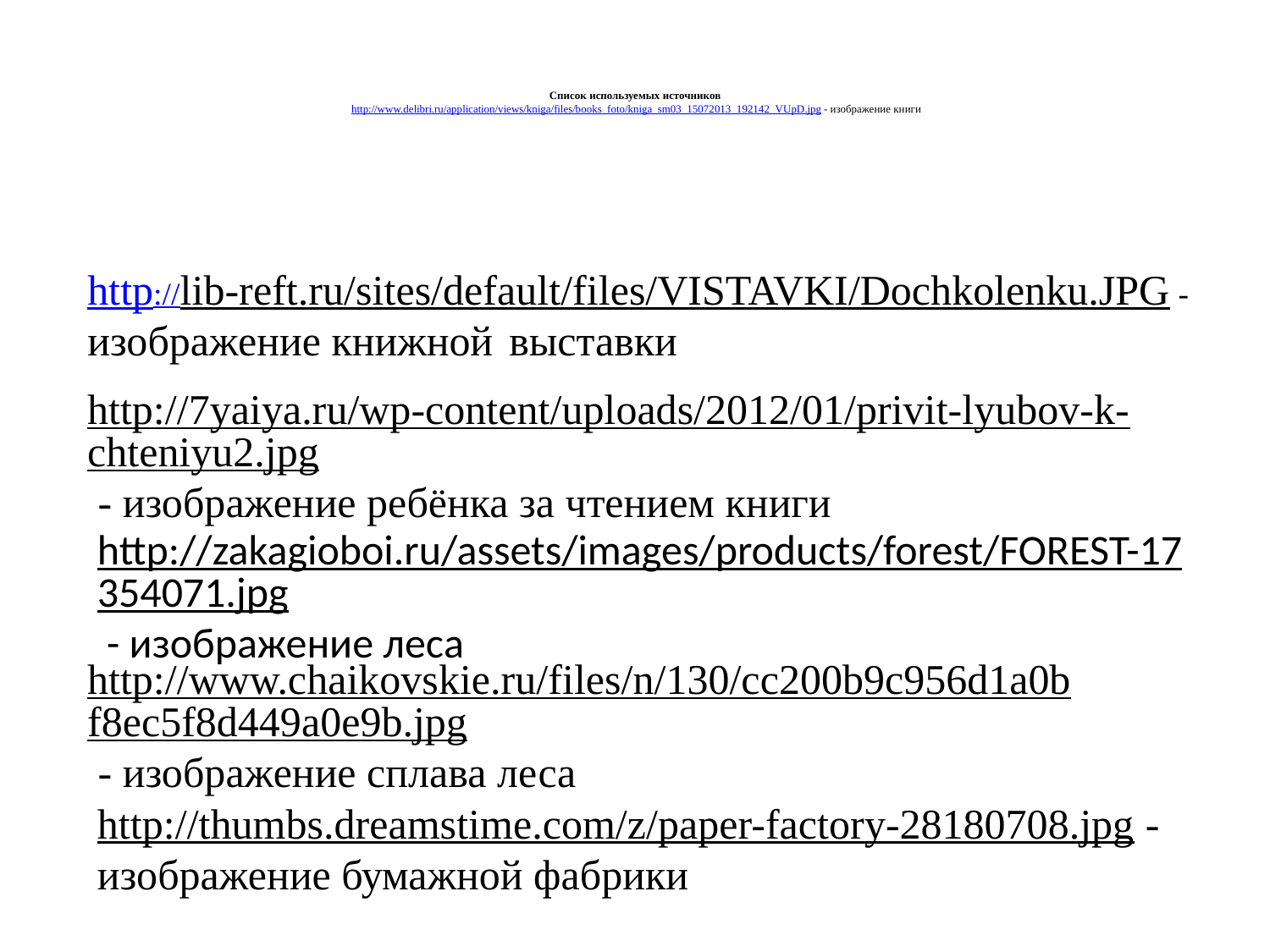

# Список используемых источников http://www.delibri.ru/application/views/kniga/files/books_foto/kniga_sm03_15072013_192142_VUpD.jpg - изображение книги
http://lib-reft.ru/sites/default/files/VISTAVKI/Dochkolenku.JPG - изображение книжной  выставки
http://7yaiya.ru/wp-content/uploads/2012/01/privit-lyubov-k-chteniyu2.jpg - изображение ребёнка за чтением книги

http://zakagioboi.ru/assets/images/products/forest/FOREST-17354071.jpg - изображение леса

http://www.chaikovskie.ru/files/n/130/cc200b9c956d1a0bf8ec5f8d449a0e9b.jpg - изображение сплава леса
http://thumbs.dreamstime.com/z/paper-factory-28180708.jpg - изображение бумажной фабрики